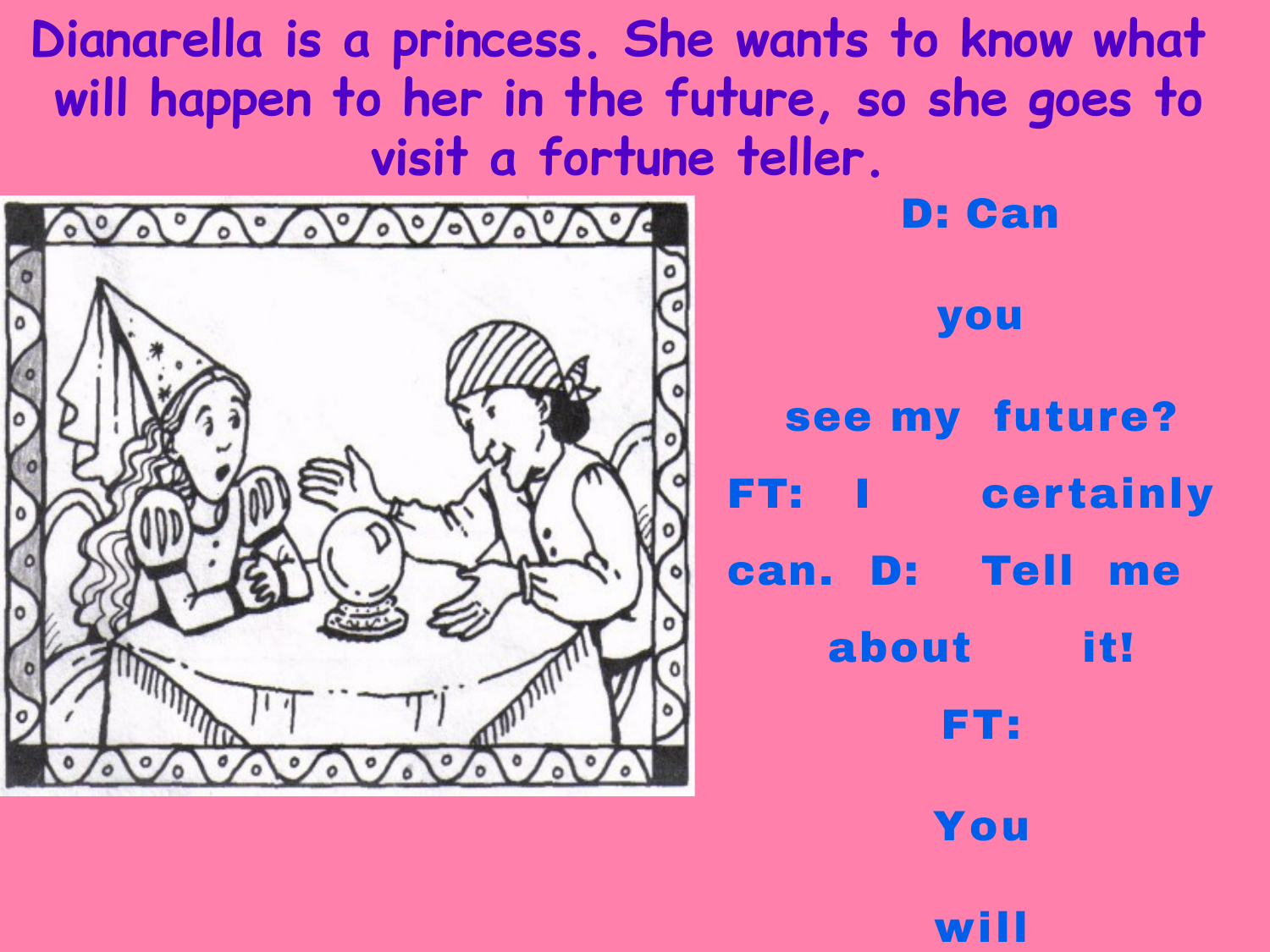

# Dianarella is a princess. She wants to know what  will happen to her in the future, so she goes to  visit a fortune teller.
D: Can	you	see my  future?
FT:	I	certainly	can.  D:	Tell	me	about	it!
FT:	You	will	marry	a  rich		prince.
D:	Auch!	Can	you  see	him?
Is	he	handsome?
FT:	Well	…	Not	when you	first	meet	him…He  looks	like	a		frog!